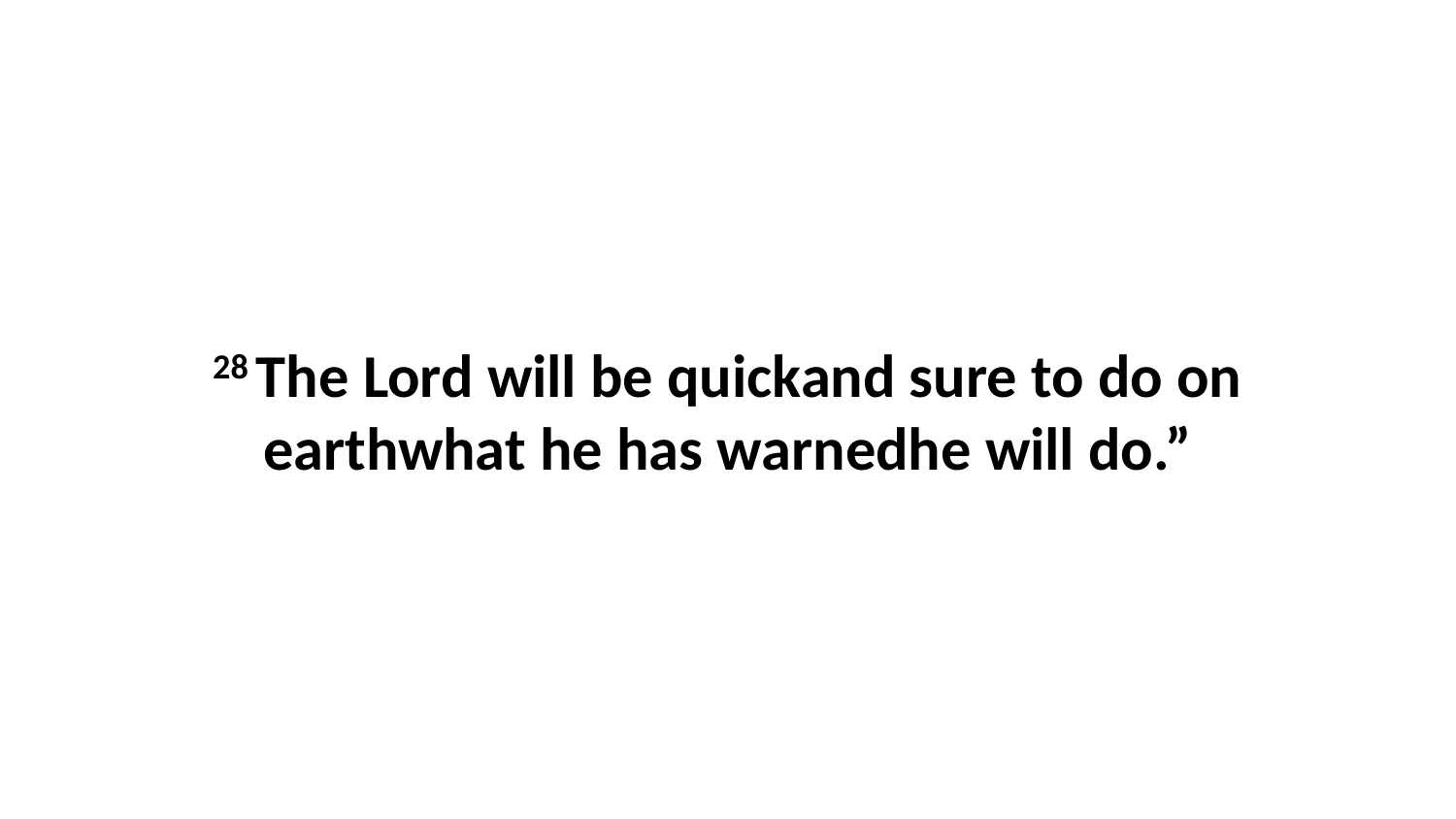

28 The Lord will be quickand sure to do on earthwhat he has warnedhe will do.”